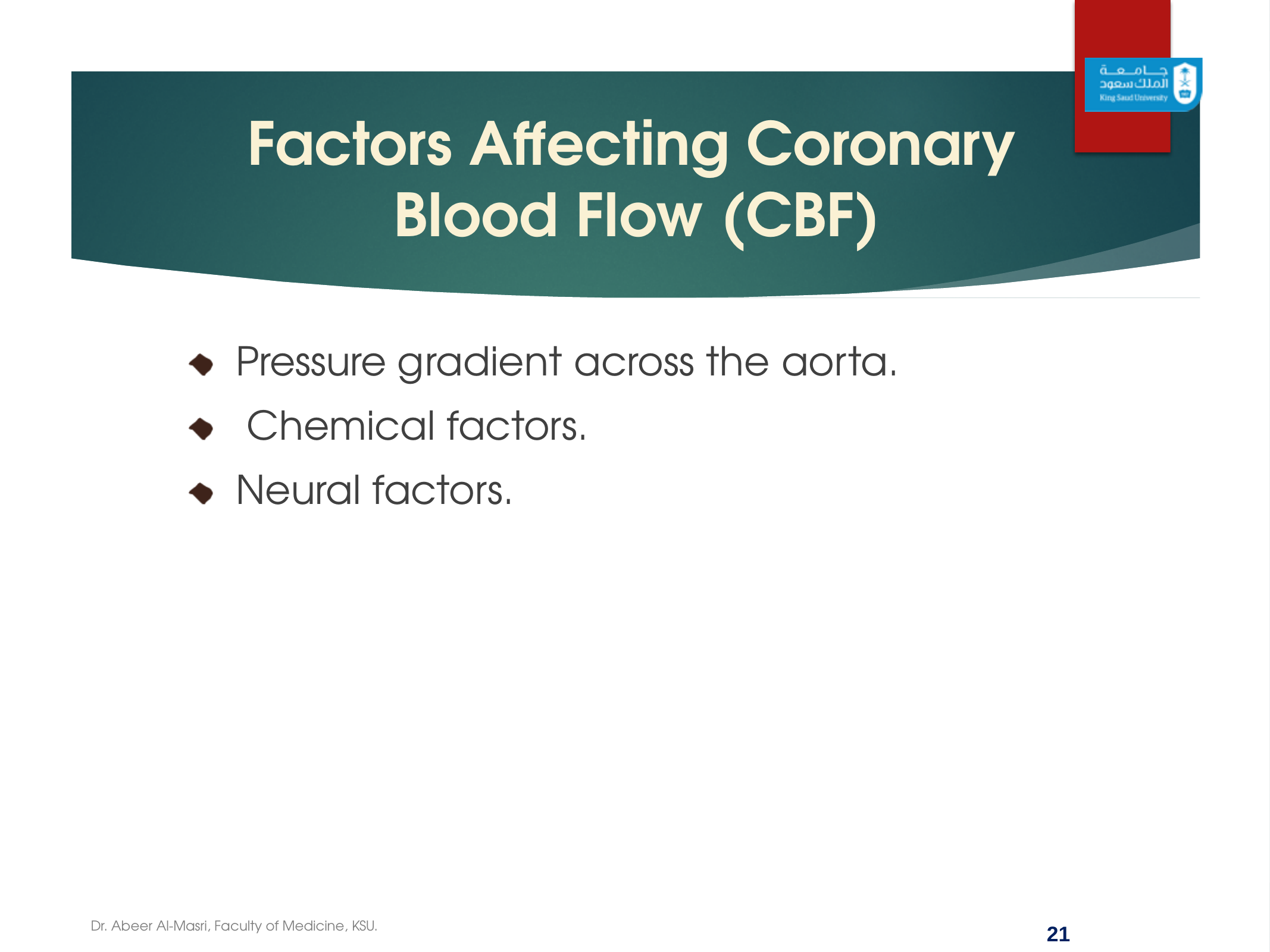

# Factors Affecting Coronary  Blood Flow (CBF)
Pressure gradient across the aorta.  Chemical factors.
Neural factors.

Dr. Abeer Al-Masri, Faculty of Medicine, KSU.
21